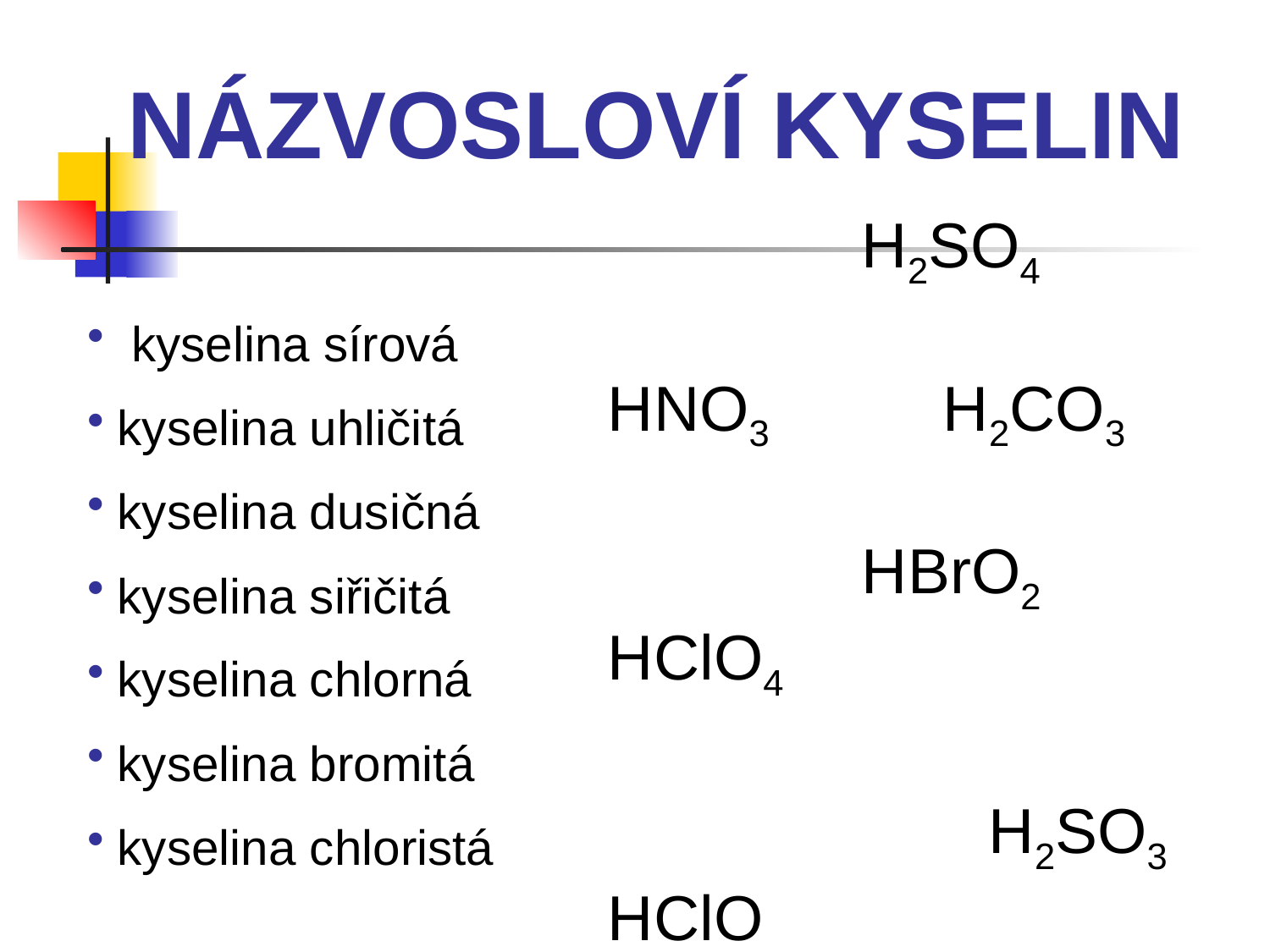

NÁZVOSLOVÍ KYSELIN
		H2SO4

HNO3	        H2CO3

		HBrO2
HClO4

			H2SO3
HClO

 kyselina sírová
kyselina uhličitá
kyselina dusičná
kyselina siřičitá
kyselina chlorná
kyselina bromitá
kyselina chloristá